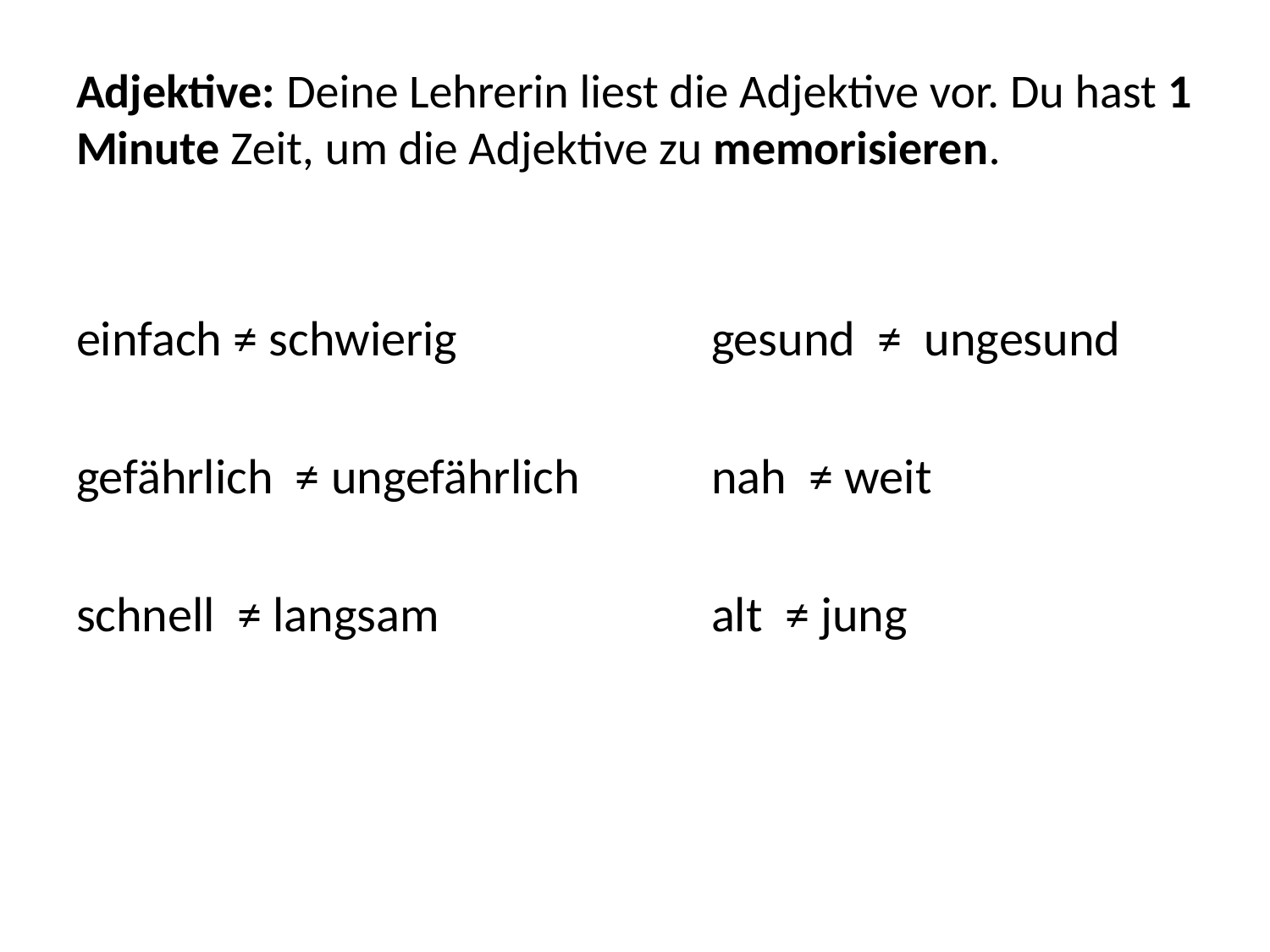

# Adjektive: Deine Lehrerin liest die Adjektive vor. Du hast 1 Minute Zeit, um die Adjektive zu memorisieren.

einfach ≠ schwierig		gesund  ≠  ungesund

gefährlich  ≠ ungefährlich		nah  ≠ weit

schnell  ≠ langsam			alt  ≠ jung